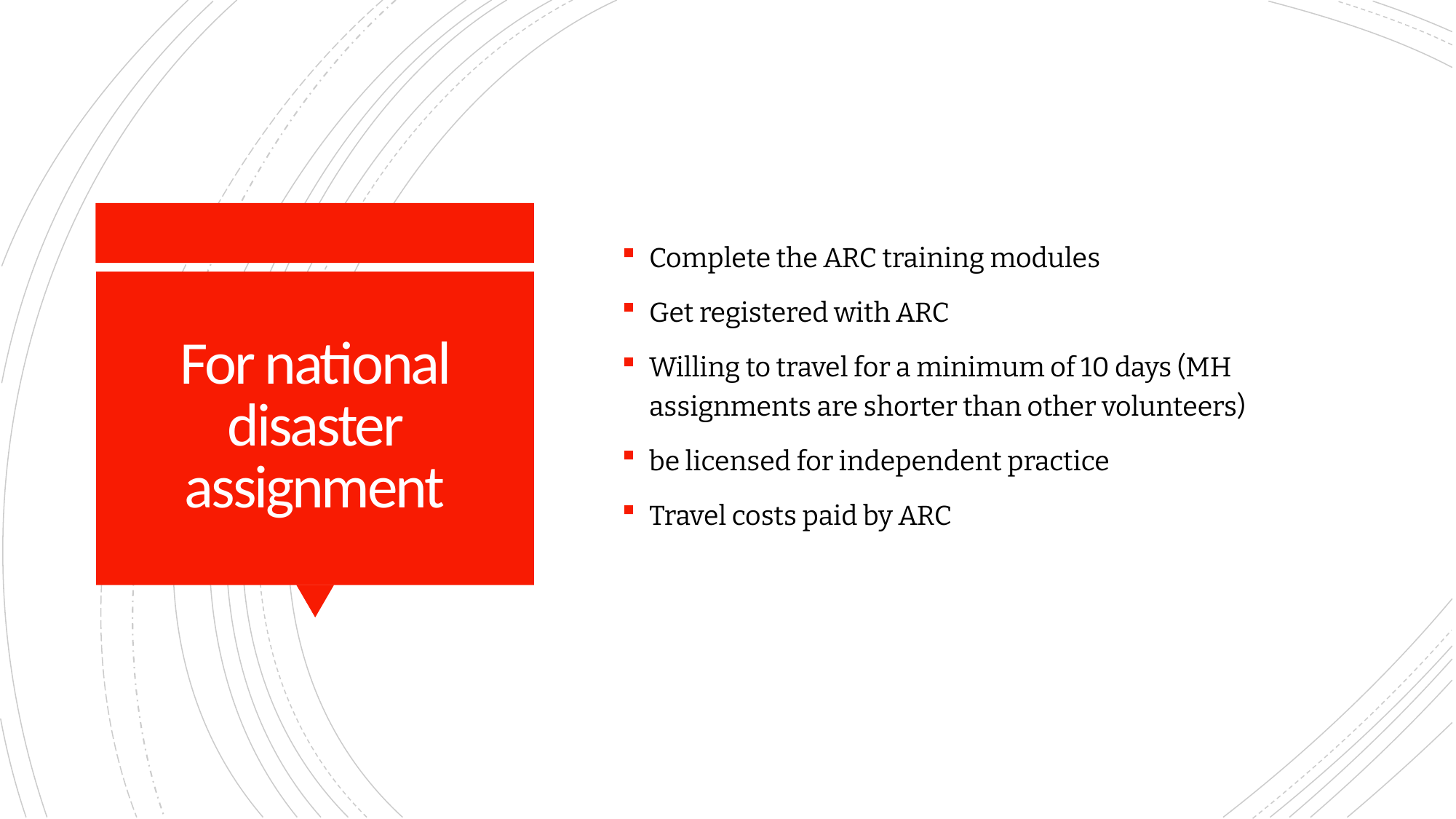

Complete the ARC training modules
Get registered with ARC
Willing to travel for a minimum of 10 days (MH assignments are shorter than other volunteers)
be licensed for independent practice
Travel costs paid by ARC

# For national disaster assignment